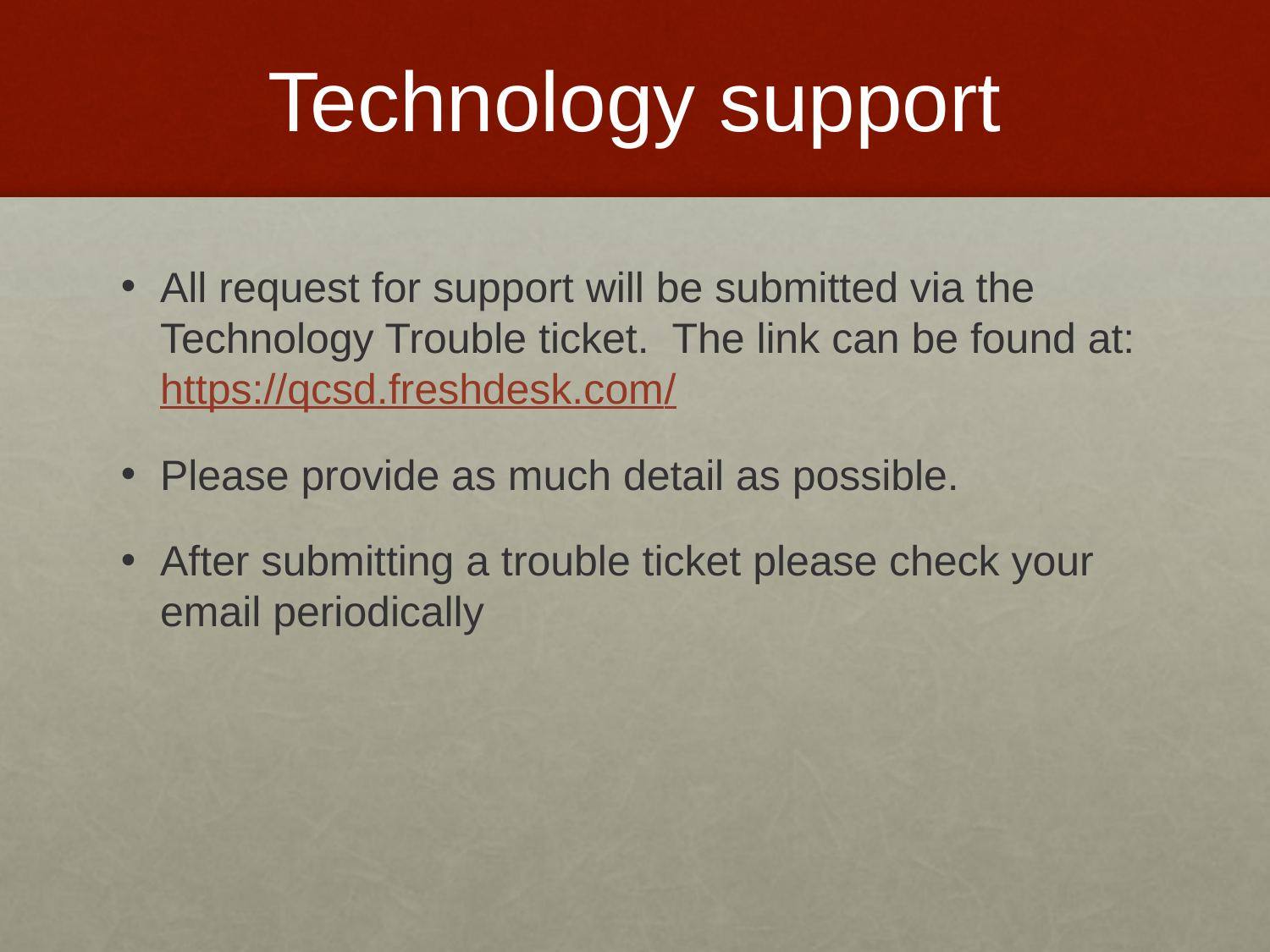

# Technology support
All request for support will be submitted via the Technology Trouble ticket.  The link can be found at:  https://qcsd.freshdesk.com/
Please provide as much detail as possible.
After submitting a trouble ticket please check your email periodically